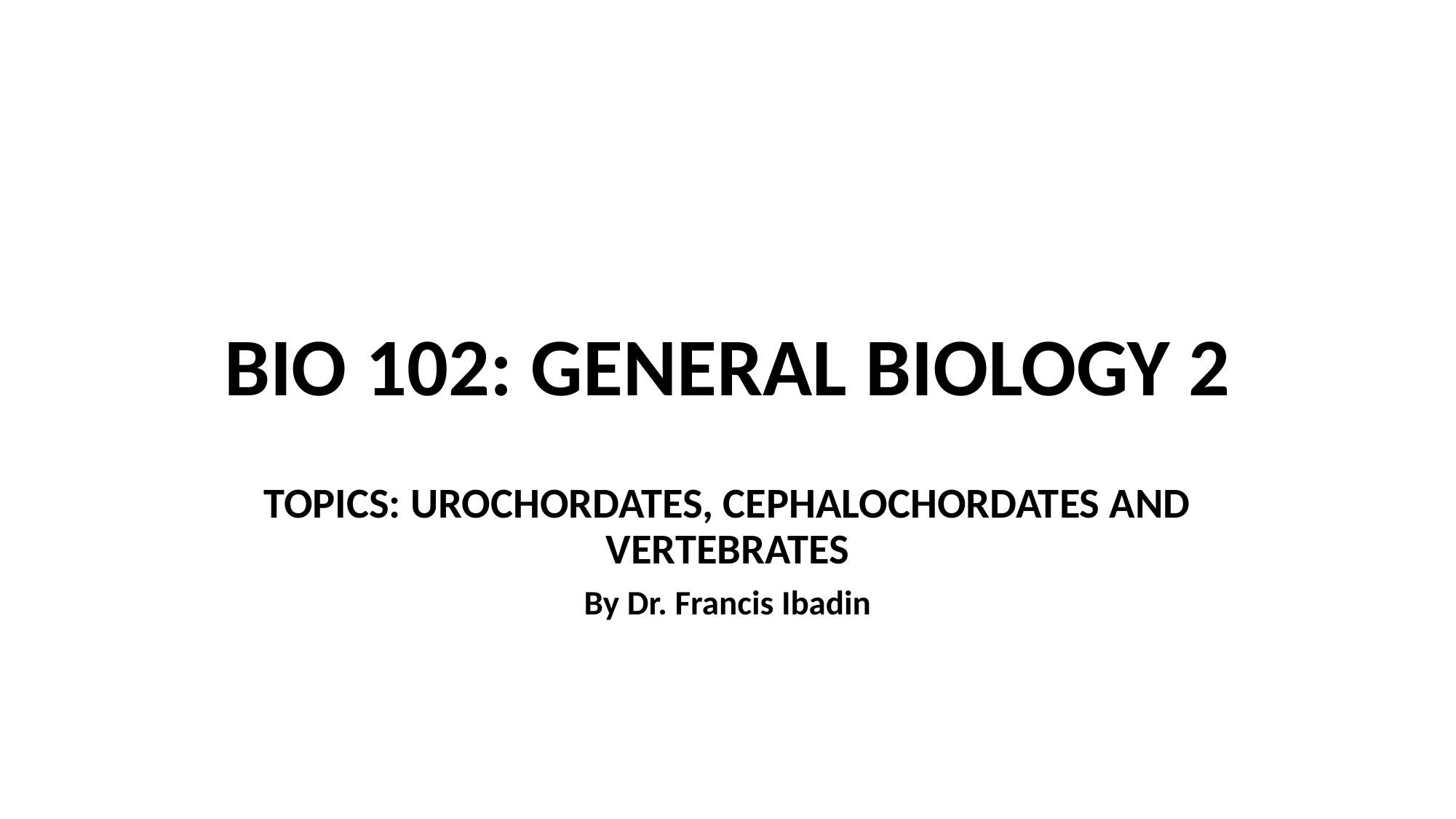

# BIO 102: GENERAL BIOLOGY 2

TOPICS: UROCHORDATES, CEPHALOCHORDATES AND VERTEBRATES
By Dr. Francis Ibadin